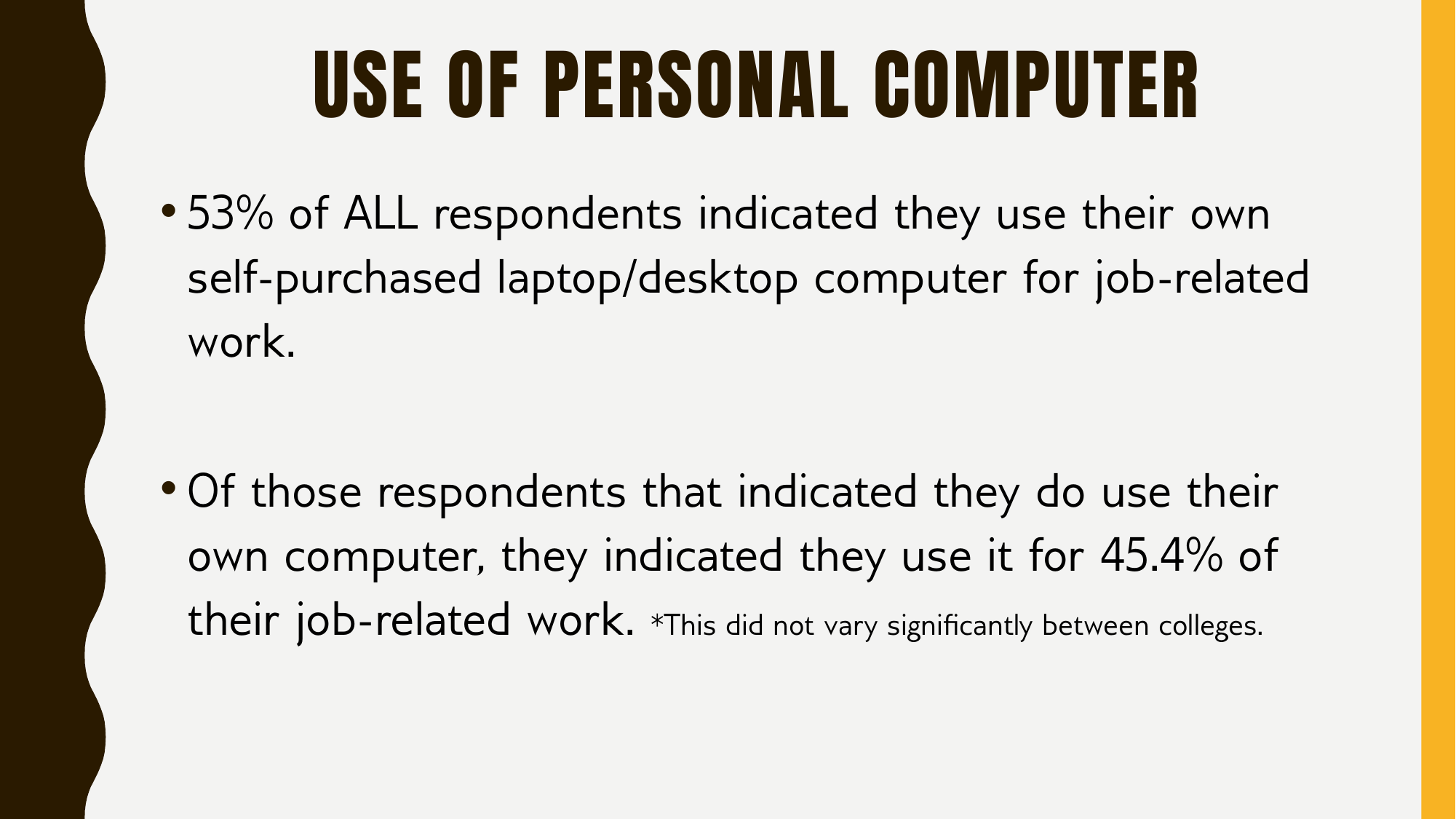

# Use of personal Computer
53% of ALL respondents indicated they use their own self-purchased laptop/desktop computer for job-related work.

Of those respondents that indicated they do use their own computer, they indicated they use it for 45.4% of their job-related work. *This did not vary significantly between colleges.